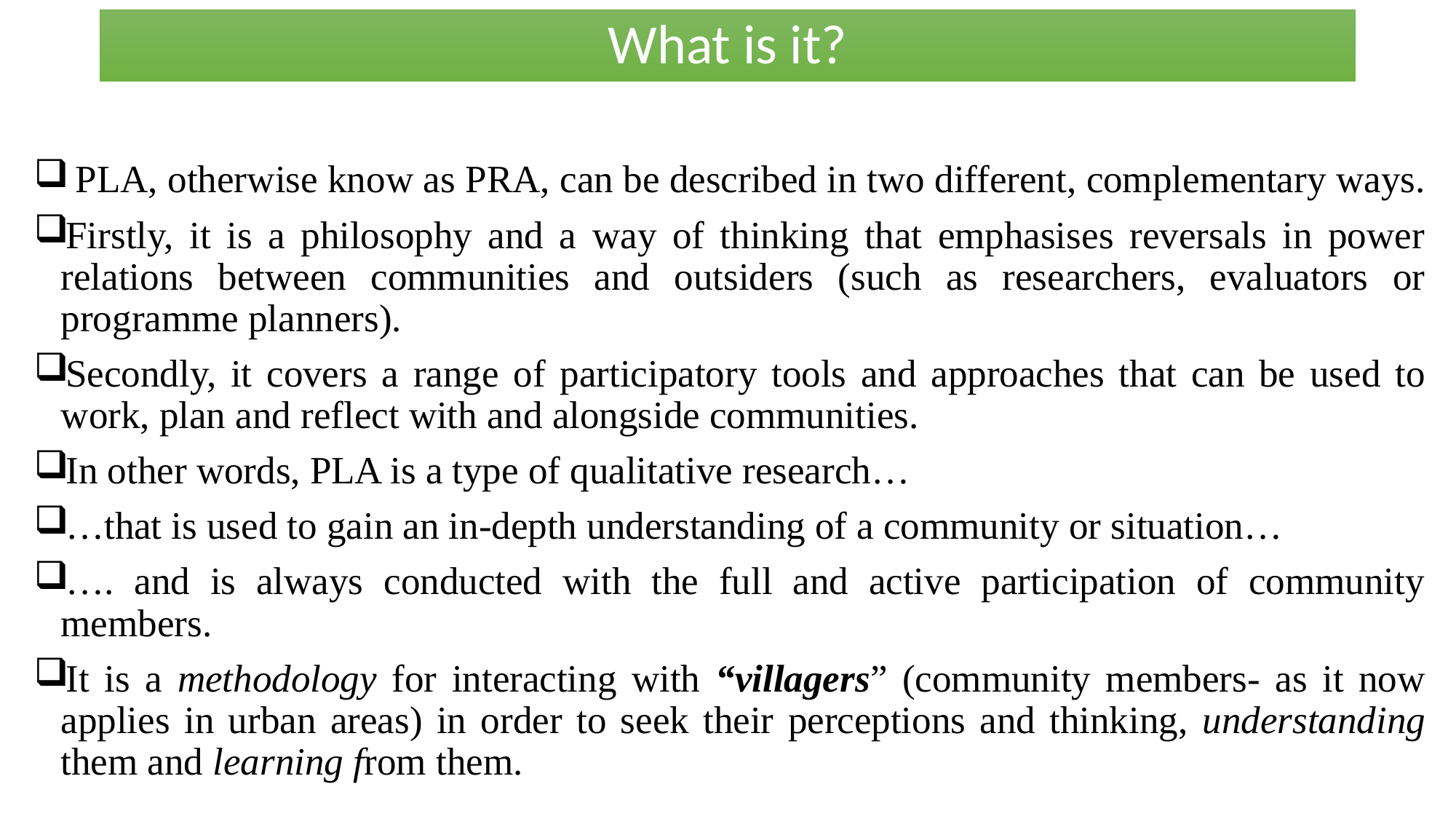

# What is it?

 PLA, otherwise know as PRA, can be described in two different, complementary ways.
Firstly, it is a philosophy and a way of thinking that emphasises reversals in power relations between communities and outsiders (such as researchers, evaluators or programme planners).
Secondly, it covers a range of participatory tools and approaches that can be used to work, plan and reflect with and alongside communities.
In other words, PLA is a type of qualitative research…
…that is used to gain an in-depth understanding of a community or situation…
…. and is always conducted with the full and active participation of community members.
It is a methodology for interacting with “villagers” (community members- as it now applies in urban areas) in order to seek their perceptions and thinking, understanding them and learning from them.